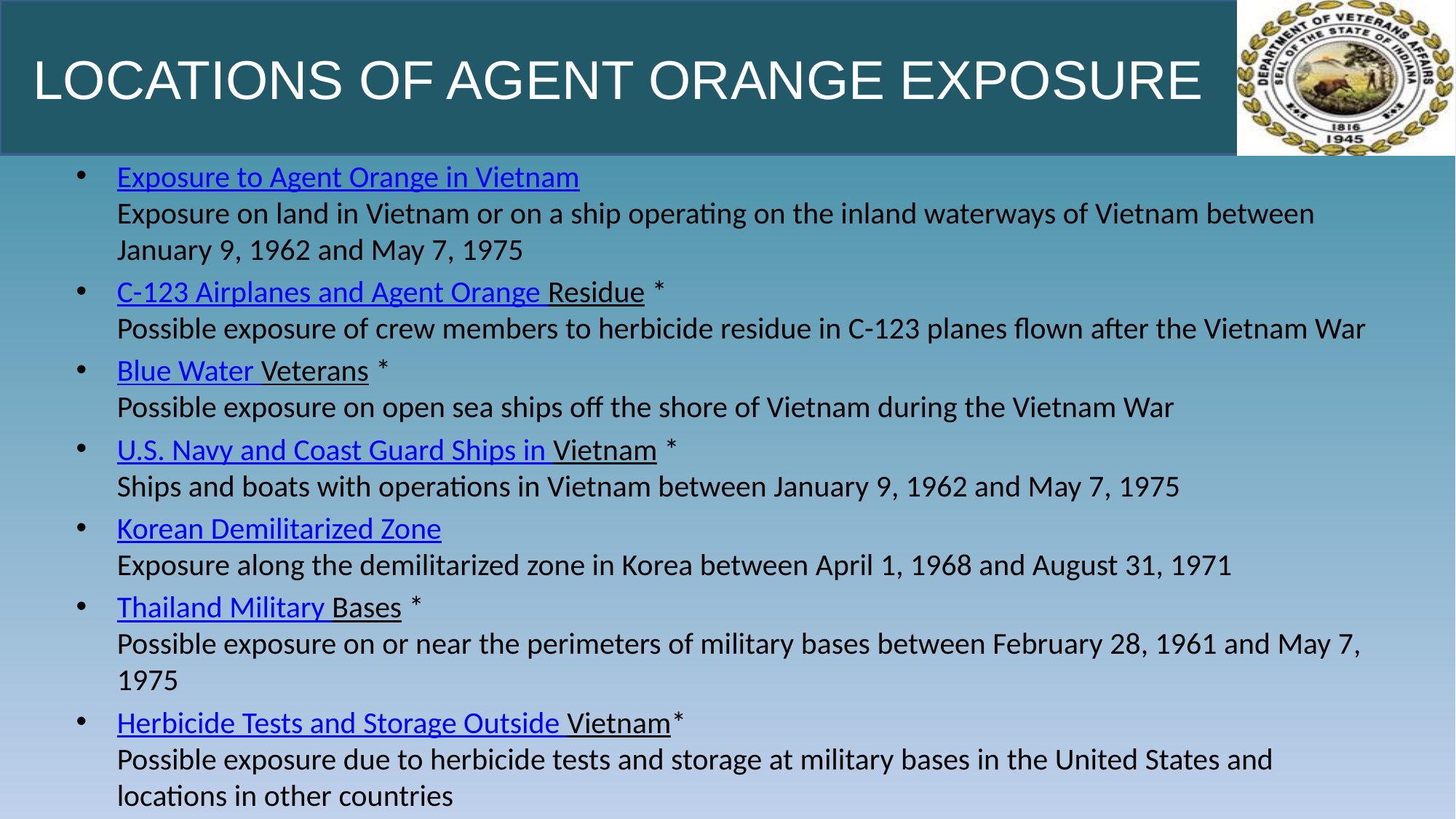

# LOCATIONS OF AGENT ORANGE EXPOSURE
Exposure to Agent Orange in Vietnam
Exposure on land in Vietnam or on a ship operating on the inland waterways of Vietnam between January 9, 1962 and May 7, 1975
C-123 Airplanes and Agent Orange Residue *
Possible exposure of crew members to herbicide residue in C-123 planes flown after the Vietnam War
Blue Water Veterans *
Possible exposure on open sea ships off the shore of Vietnam during the Vietnam War
U.S. Navy and Coast Guard Ships in Vietnam *
Ships and boats with operations in Vietnam between January 9, 1962 and May 7, 1975
Korean Demilitarized Zone
Exposure along the demilitarized zone in Korea between April 1, 1968 and August 31, 1971
Thailand Military Bases *
Possible exposure on or near the perimeters of military bases between February 28, 1961 and May 7, 1975
Herbicide Tests and Storage Outside Vietnam*
Possible exposure due to herbicide tests and storage at military bases in the United States and locations in other countries